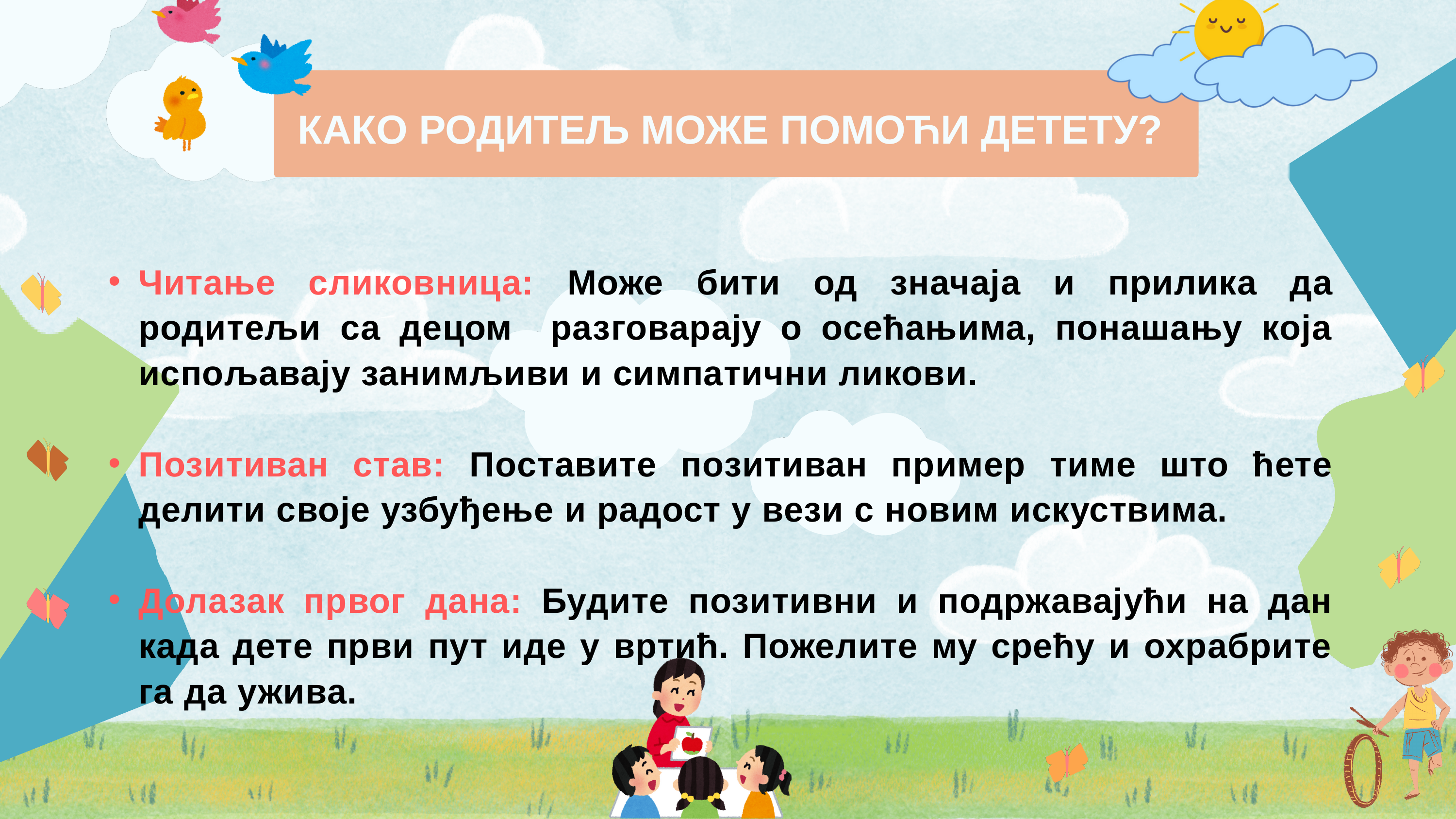

КАКО РОДИТЕЉ МОЖЕ ПОМОЋИ ДЕТЕТУ?

Читање сликовница: Може бити од значаја и прилика да родитељи са децом  разговарају о осећањима, понашању која испољавају занимљиви и симпатични ликови.

Позитиван став: Поставите позитиван пример тиме што ћете делити своје узбуђење и радост у вези с новим искуствима.

Долазак првог дана: Будите позитивни и подржавајући на дан када дете први пут иде у вртић. Пожелите му срећу и охрабрите га да ужива.